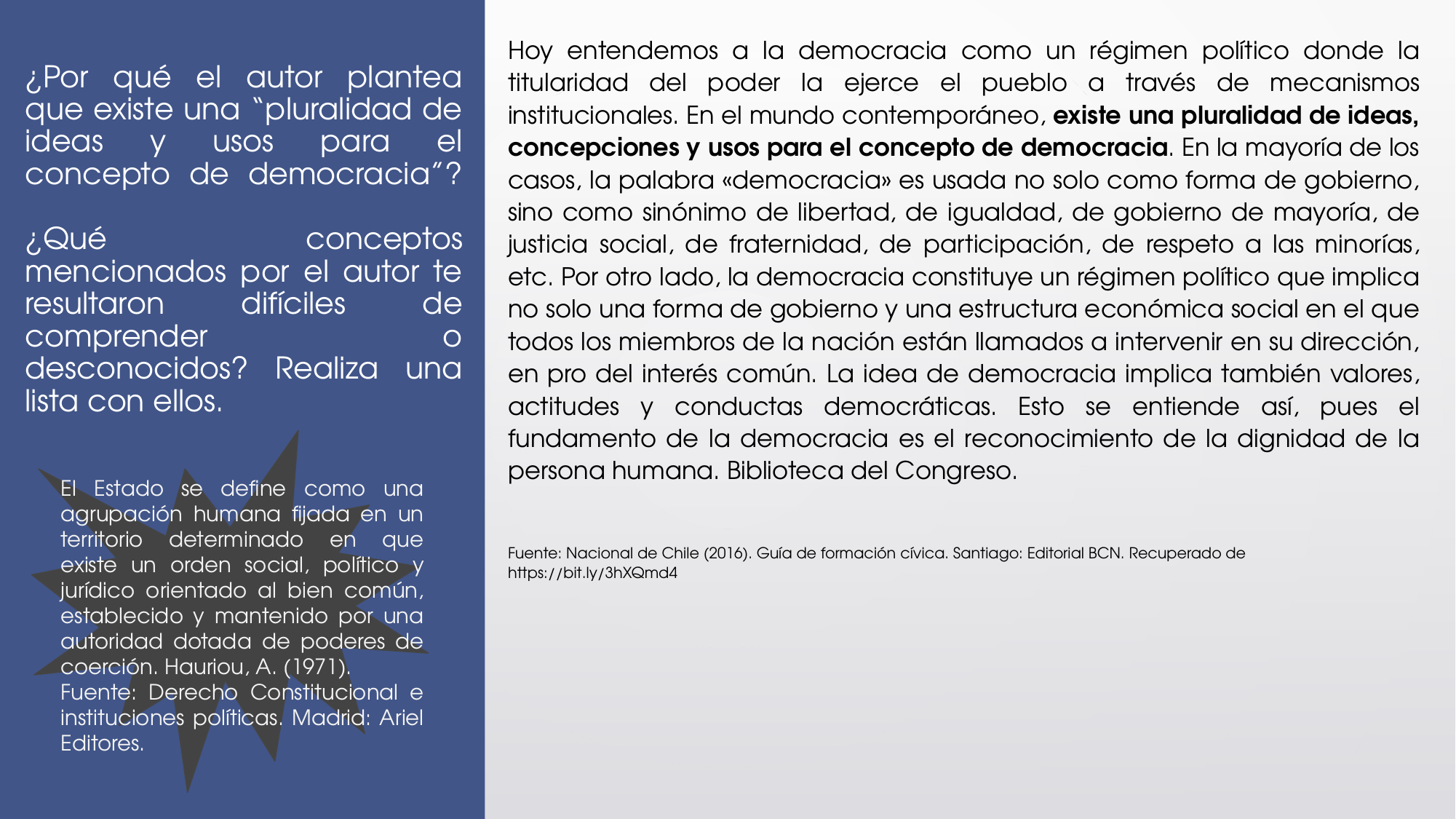

Hoy entendemos a la democracia como un régimen político donde la titularidad del poder la ejerce el pueblo a través de mecanismos institucionales. En el mundo contemporáneo, existe una pluralidad de ideas, concepciones y usos para el concepto de democracia. En la mayoría de los casos, la palabra «democracia» es usada no solo como forma de gobierno, sino como sinónimo de libertad, de igualdad, de gobierno de mayoría, de justicia social, de fraternidad, de participación, de respeto a las minorías, etc. Por otro lado, la democracia constituye un régimen político que implica no solo una forma de gobierno y una estructura económica social en el que todos los miembros de la nación están llamados a intervenir en su dirección, en pro del interés común. La idea de democracia implica también valores, actitudes y conductas democráticas. Esto se entiende así, pues el fundamento de la democracia es el reconocimiento de la dignidad de la persona humana. Biblioteca del Congreso.

Fuente: Nacional de Chile (2016). Guía de formación cívica. Santiago: Editorial BCN. Recuperado de https://bit.ly/3hXQmd4
# ¿Por qué el autor plantea que existe una “pluralidad de ideas y usos para el concepto de democracia”? ¿Qué conceptos mencionados por el autor te resultaron difíciles de comprender o desconocidos? Realiza una lista con ellos.

El Estado se define como una agrupación humana fijada en un territorio determinado en que existe un orden social, político y jurídico orientado al bien común, establecido y mantenido por una autoridad dotada de poderes de coerción. Hauriou, A. (1971).
Fuente: Derecho Constitucional e instituciones políticas. Madrid: Ariel Editores.